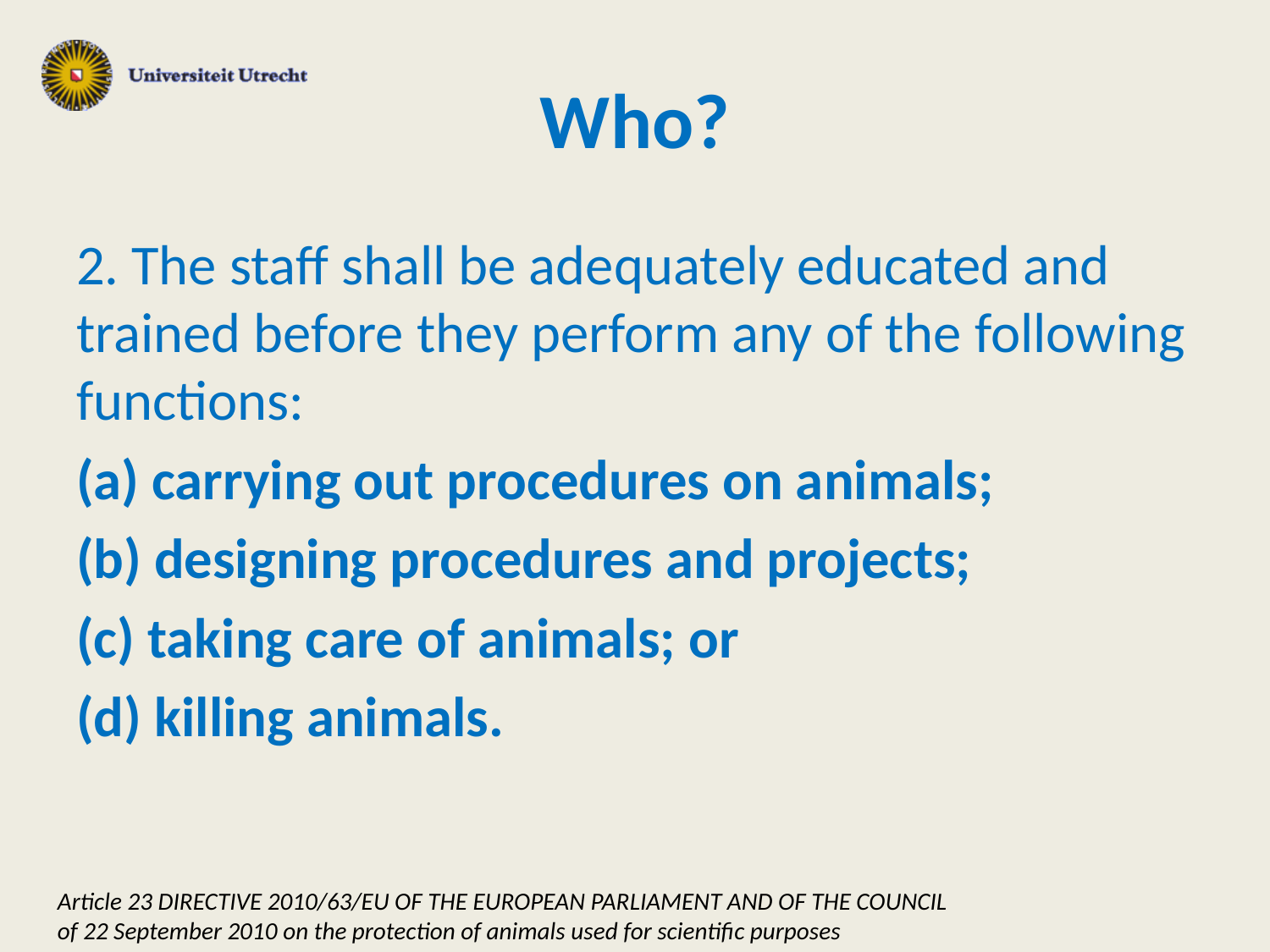

# Who?
2. The staff shall be adequately educated and trained before they perform any of the following functions:
(a) carrying out procedures on animals;
(b) designing procedures and projects;
(c) taking care of animals; or
(d) killing animals.
Article 23 DIRECTIVE 2010/63/EU OF THE EUROPEAN PARLIAMENT AND OF THE COUNCIL
of 22 September 2010 on the protection of animals used for scientific purposes